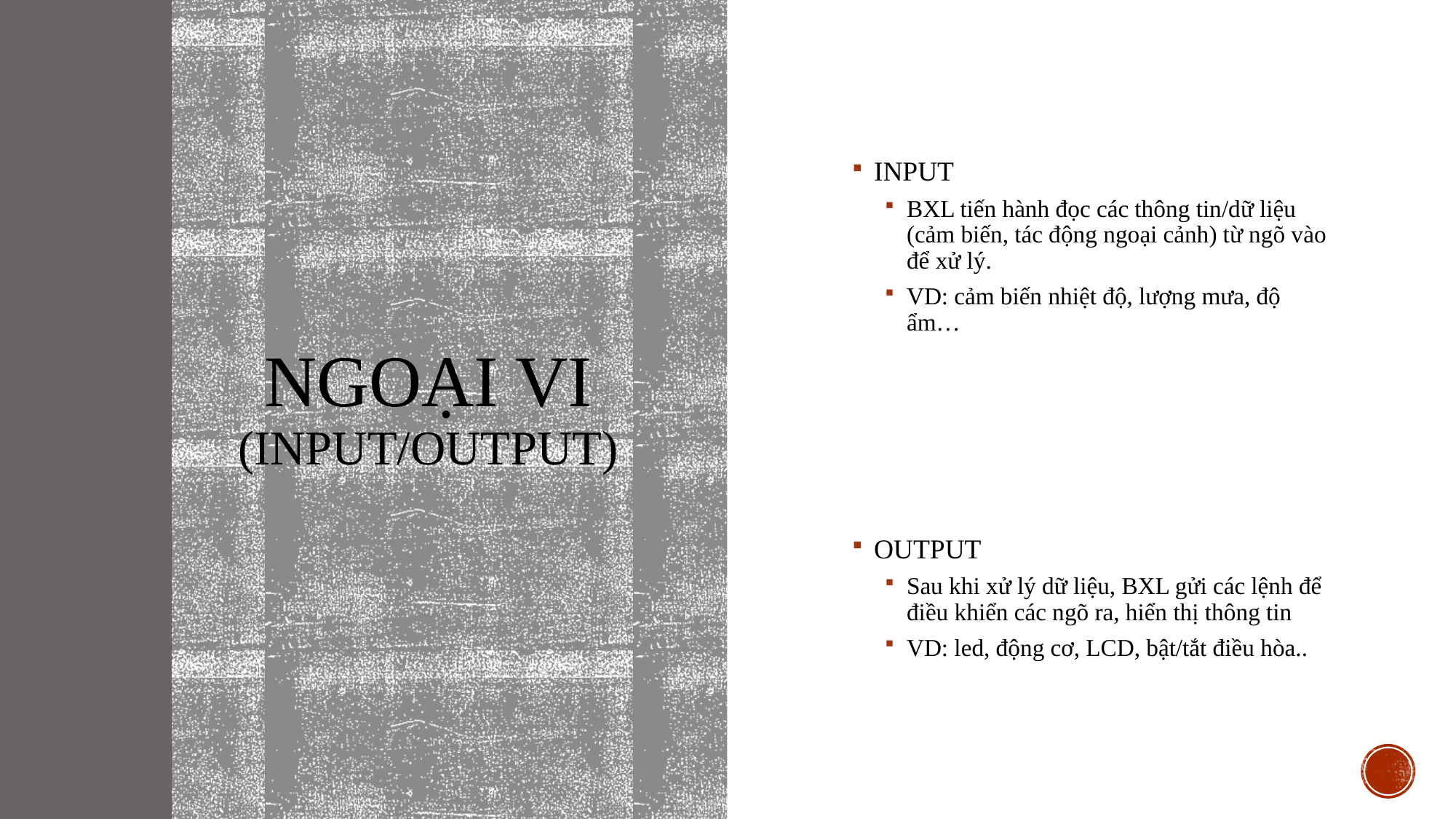

# Ngoại vi (INPUT/OUTPUT)
INPUT
BXL tiến hành đọc các thông tin/dữ liệu (cảm biến, tác động ngoại cảnh) từ ngõ vào để xử lý.
VD: cảm biến nhiệt độ, lượng mưa, độ ẩm…

OUTPUT
Sau khi xử lý dữ liệu, BXL gửi các lệnh để điều khiển các ngõ ra, hiển thị thông tin
VD: led, động cơ, LCD, bật/tắt điều hòa..